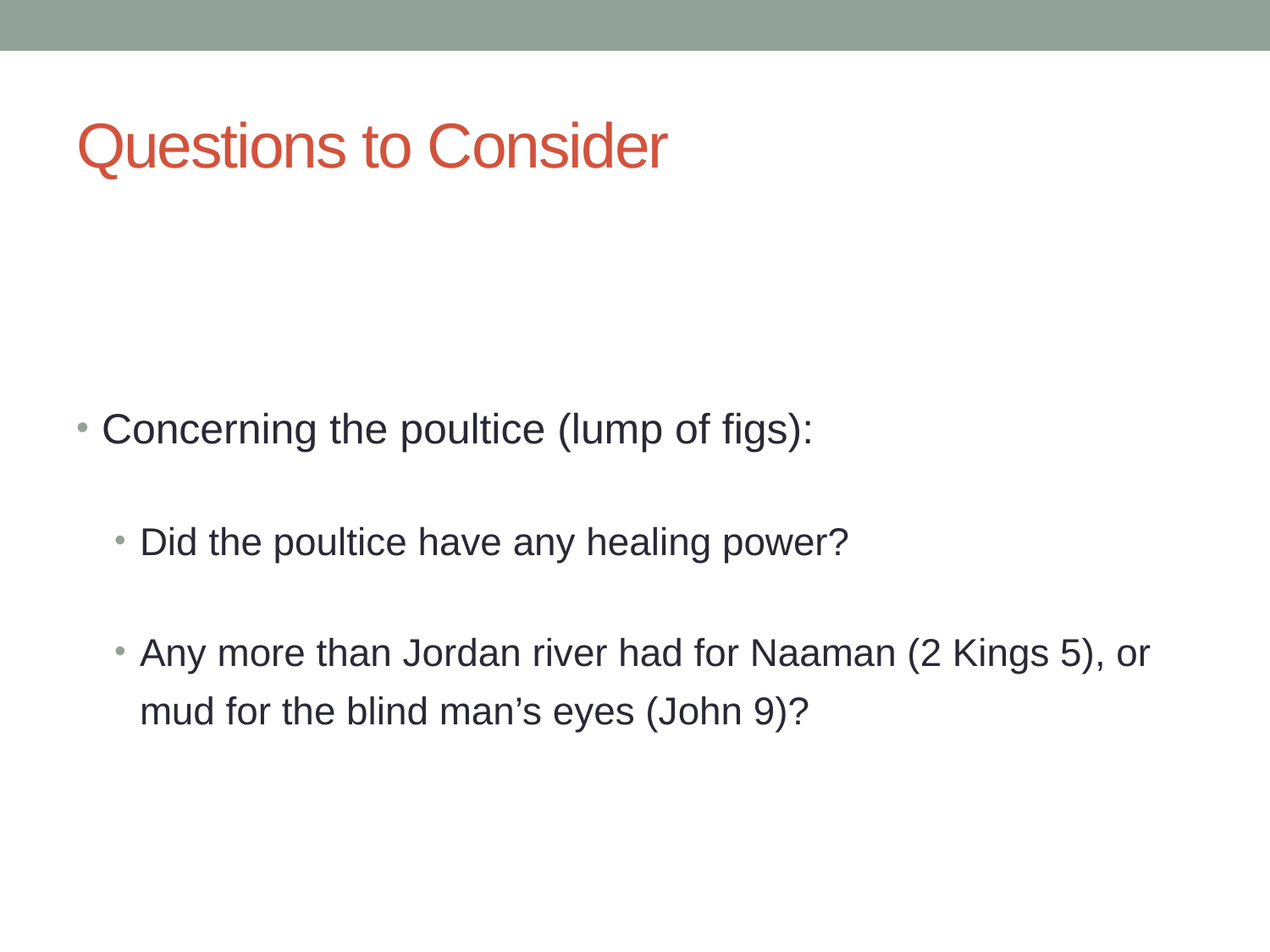

# Questions to Consider
Concerning the poultice (lump of figs):
Did the poultice have any healing power?
Any more than Jordan river had for Naaman (2 Kings 5), or mud for the blind man’s eyes (John 9)?